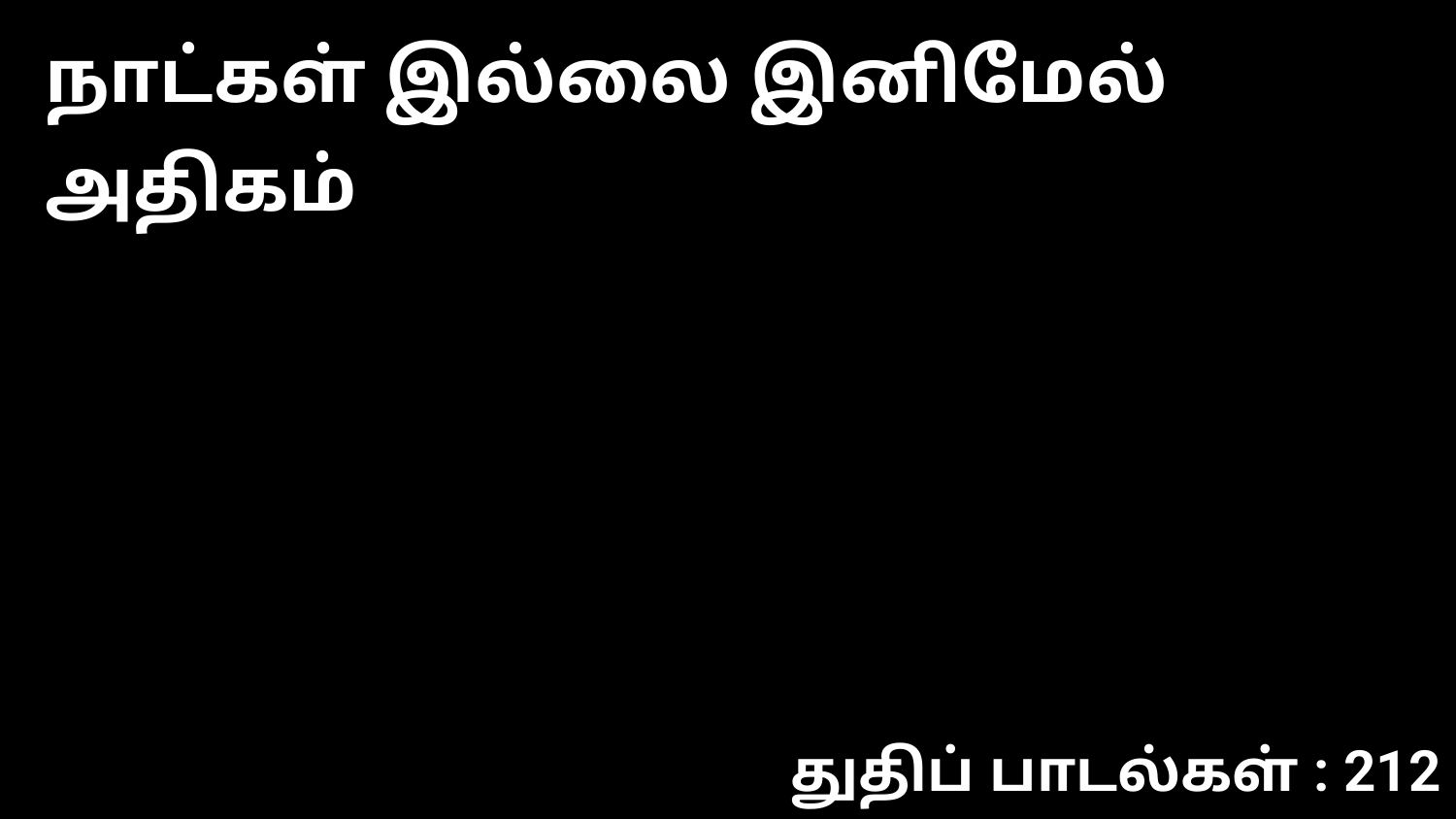

நாட்கள் இல்லை இனிமேல் அதிகம்
துதிப் பாடல்கள் : 212